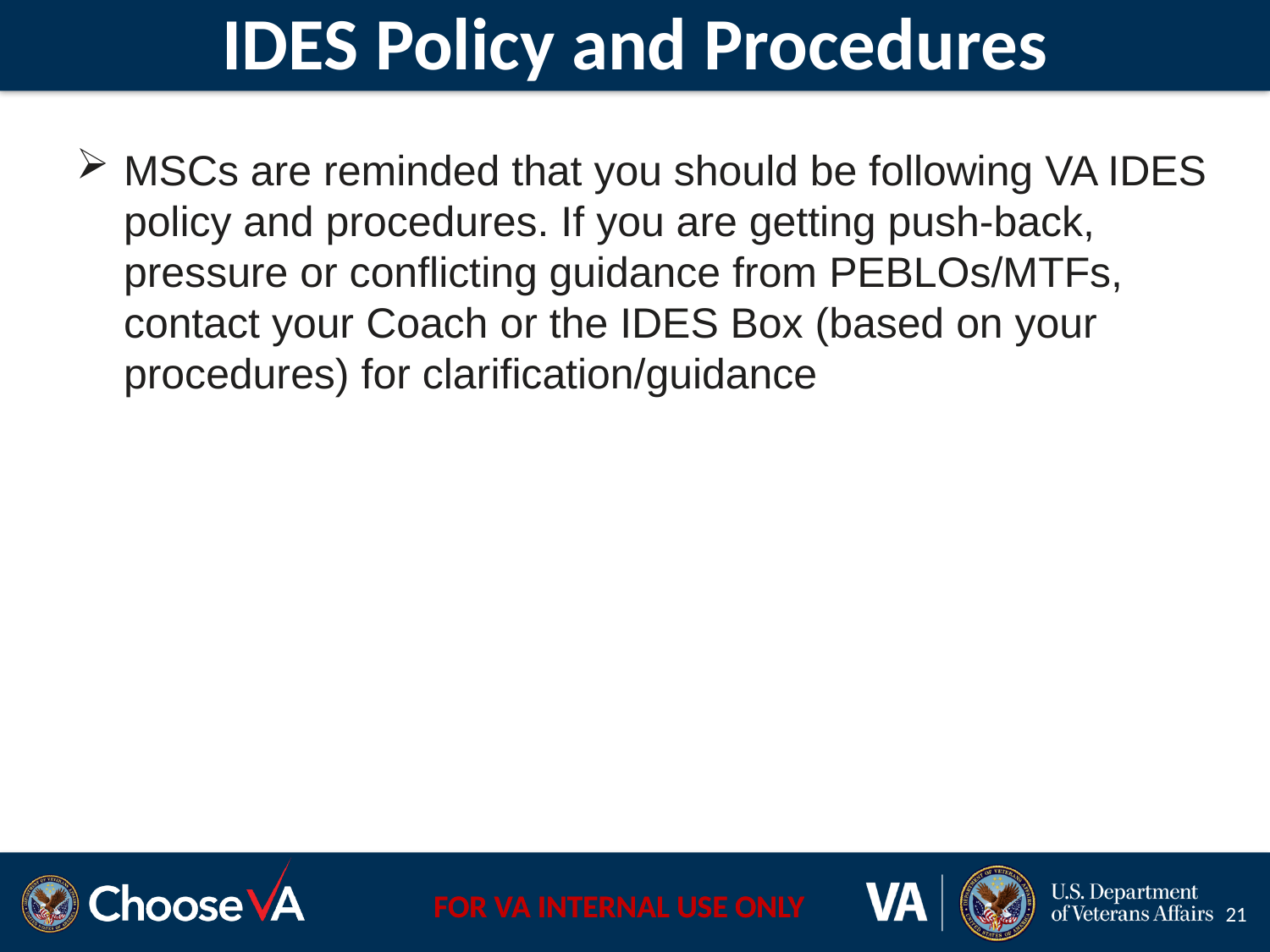

# IDES Policy and Procedures
MSCs are reminded that you should be following VA IDES policy and procedures. If you are getting push-back, pressure or conflicting guidance from PEBLOs/MTFs, contact your Coach or the IDES Box (based on your procedures) for clarification/guidance
21